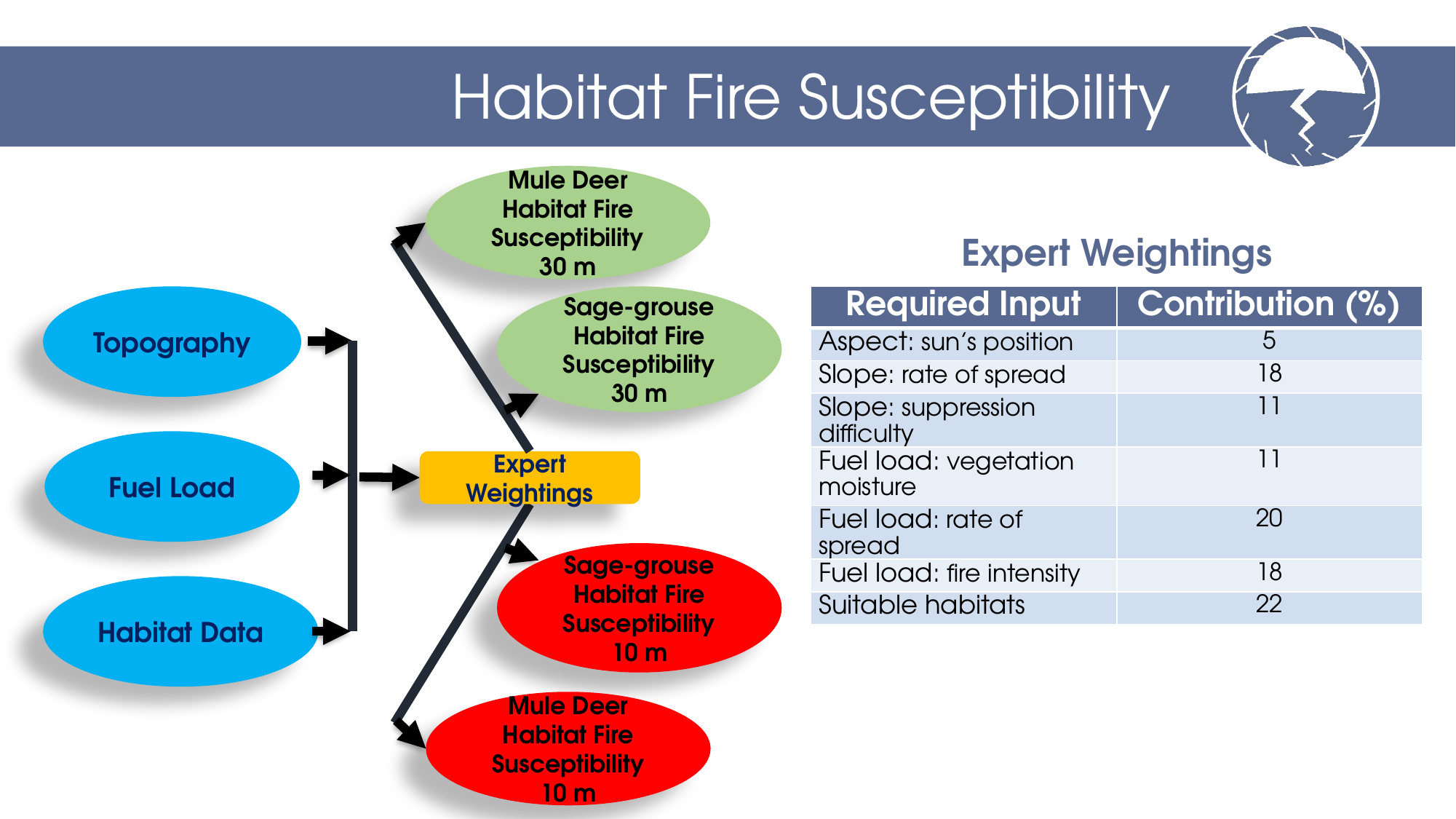

Habitat Fire Susceptibility

Mule Deer Habitat Fire Susceptibility 30 m

Topography

Sage-grouse Habitat Fire Susceptibility 30 m

Fuel Load
Expert Weightings

Sage-grouse Habitat Fire Susceptibility 10 m

Habitat Data

Mule Deer Habitat Fire Susceptibility 10 m

Habitat Fire Susceptibility
Expert Weightings
| Required Input | Contribution (%) |
| --- | --- |
| Aspect: sun’s position | 5 |
| Slope: rate of spread | 18 |
| Slope: suppression difficulty | 11 |
| Fuel load: vegetation moisture | 11 |
| Fuel load: rate of spread | 20 |
| Fuel load: fire intensity | 18 |
| Suitable habitats | 22 |